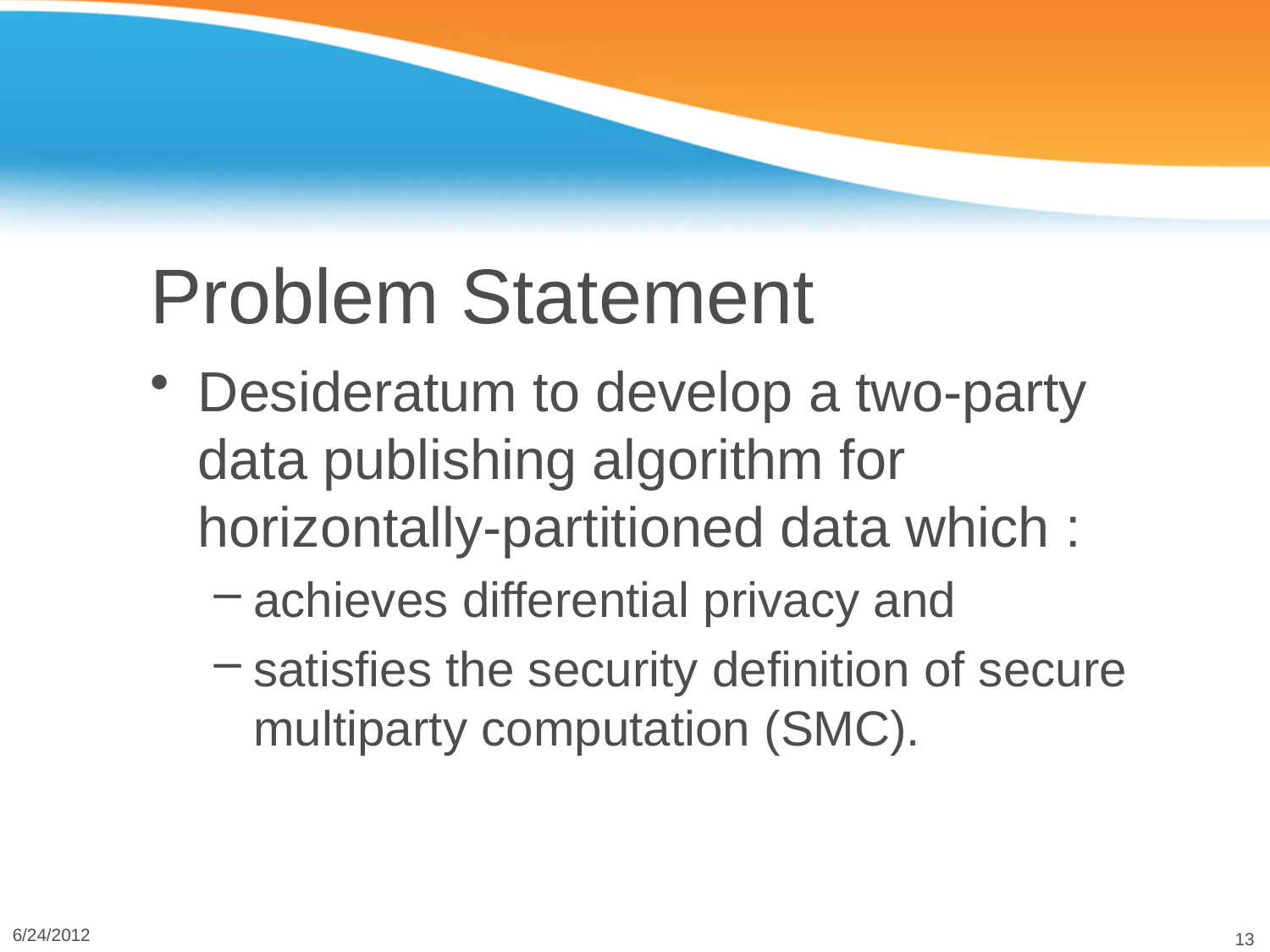

# Problem Statement
Desideratum to develop a two-party data publishing algorithm for horizontally-partitioned data which :
achieves differential privacy and
satisfies the security definition of secure multiparty computation (SMC).